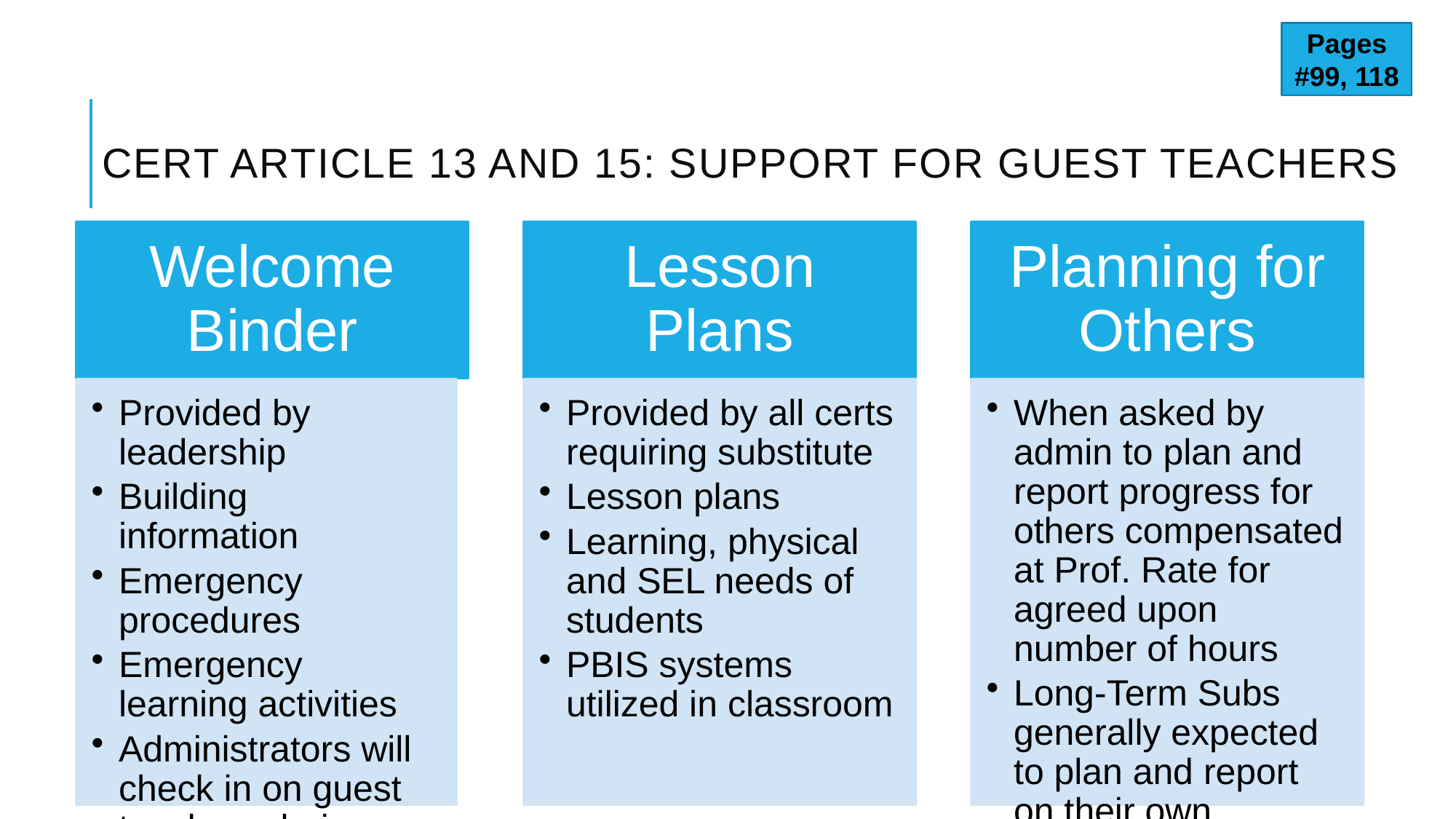

Pages #99, 118
# Cert Article 13 and 15: Support for Guest Teachers
Welcome Binder
Provided by leadership
Building information
Emergency procedures
Emergency learning activities
Administrators will check in on guest teachers during day
Lesson Plans
Provided by all certs requiring substitute
Lesson plans
Learning, physical and SEL needs of students
PBIS systems utilized in classroom

Planning for Others
When asked by admin to plan and report progress for others compensated at Prof. Rate for agreed upon number of hours
Long-Term Subs generally expected to plan and report on their own